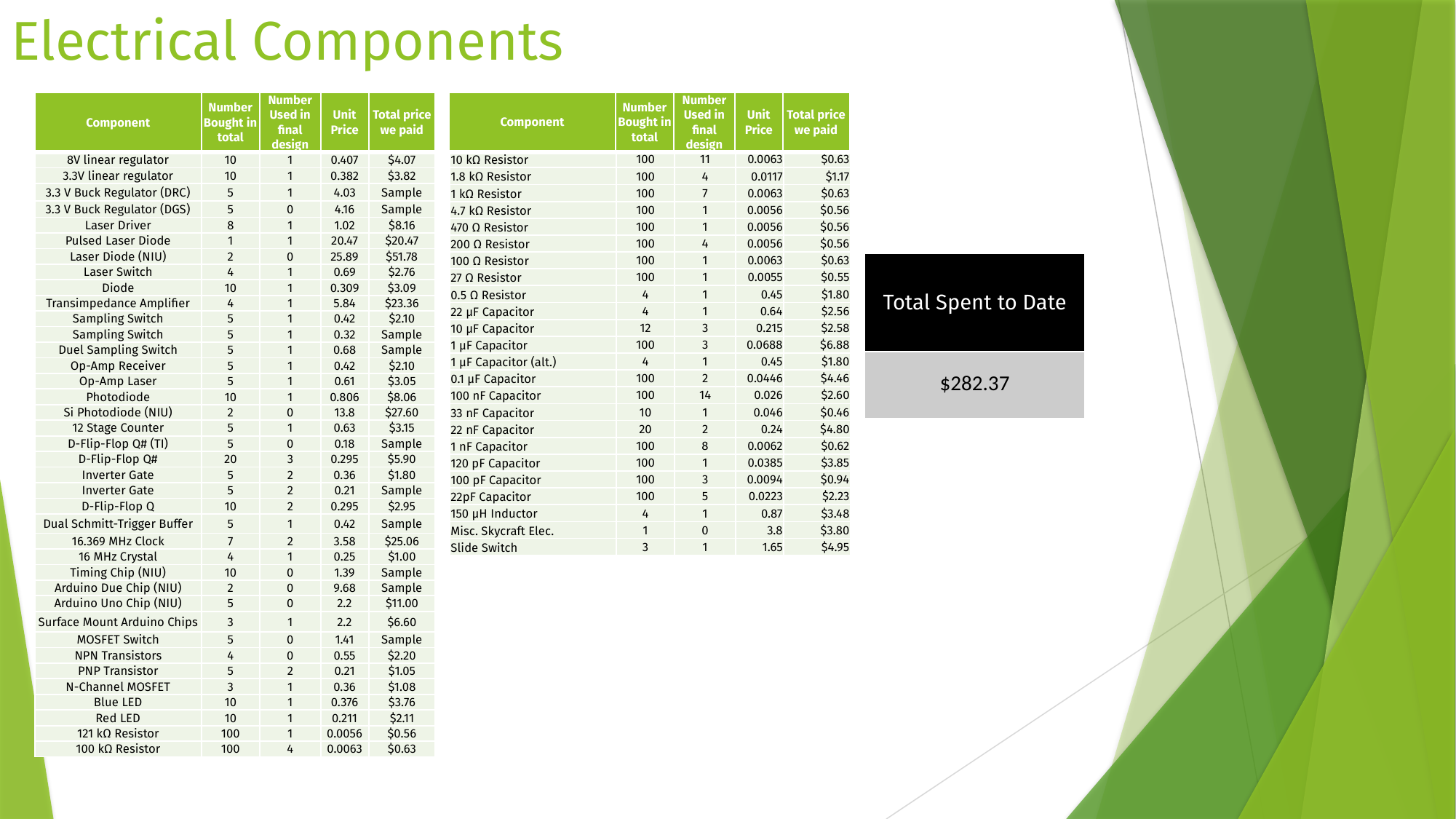

# Electrical Components
| Component | Number Bought in total | Number Used in final design | Unit Price | Total price we paid |
| --- | --- | --- | --- | --- |
| Component | Number Bought in total | Number Used in final design | Unit Price | Total price we paid |
| --- | --- | --- | --- | --- |
| 8V linear regulator | 10 | 1 | 0.407 | $4.07 |
| 3.3V linear regulator | 10 | 1 | 0.382 | $3.82 |
| 3.3 V Buck Regulator (DRC) | 5 | 1 | 4.03 | Sample |
| 3.3 V Buck Regulator (DGS) | 5 | 0 | 4.16 | Sample |
| Laser Driver | 8 | 1 | 1.02 | $8.16 |
| Pulsed Laser Diode | 1 | 1 | 20.47 | $20.47 |
| Laser Diode (NIU) | 2 | 0 | 25.89 | $51.78 |
| Laser Switch | 4 | 1 | 0.69 | $2.76 |
| Diode | 10 | 1 | 0.309 | $3.09 |
| Transimpedance Amplifier | 4 | 1 | 5.84 | $23.36 |
| Sampling Switch | 5 | 1 | 0.42 | $2.10 |
| Sampling Switch | 5 | 1 | 0.32 | Sample |
| Duel Sampling Switch | 5 | 1 | 0.68 | Sample |
| Op-Amp Receiver | 5 | 1 | 0.42 | $2.10 |
| Op-Amp Laser | 5 | 1 | 0.61 | $3.05 |
| Photodiode | 10 | 1 | 0.806 | $8.06 |
| Si Photodiode (NIU) | 2 | 0 | 13.8 | $27.60 |
| 12 Stage Counter | 5 | 1 | 0.63 | $3.15 |
| D-Flip-Flop Q# (TI) | 5 | 0 | 0.18 | Sample |
| D-Flip-Flop Q# | 20 | 3 | 0.295 | $5.90 |
| Inverter Gate | 5 | 2 | 0.36 | $1.80 |
| Inverter Gate | 5 | 2 | 0.21 | Sample |
| D-Flip-Flop Q | 10 | 2 | 0.295 | $2.95 |
| Dual Schmitt-Trigger Buffer | 5 | 1 | 0.42 | Sample |
| 16.369 MHz Clock | 7 | 2 | 3.58 | $25.06 |
| 16 MHz Crystal | 4 | 1 | 0.25 | $1.00 |
| Timing Chip (NIU) | 10 | 0 | 1.39 | Sample |
| Arduino Due Chip (NIU) | 2 | 0 | 9.68 | Sample |
| Arduino Uno Chip (NIU) | 5 | 0 | 2.2 | $11.00 |
| Surface Mount Arduino Chips | 3 | 1 | 2.2 | $6.60 |
| MOSFET Switch | 5 | 0 | 1.41 | Sample |
| NPN Transistors | 4 | 0 | 0.55 | $2.20 |
| PNP Transistor | 5 | 2 | 0.21 | $1.05 |
| N-Channel MOSFET | 3 | 1 | 0.36 | $1.08 |
| Blue LED | 10 | 1 | 0.376 | $3.76 |
| Red LED | 10 | 1 | 0.211 | $2.11 |
| 121 kΩ Resistor | 100 | 1 | 0.0056 | $0.56 |
| 100 kΩ Resistor | 100 | 4 | 0.0063 | $0.63 |
| 10 kΩ Resistor | 100 | 11 | 0.0063 | $0.63 |
| --- | --- | --- | --- | --- |
| 1.8 kΩ Resistor | 100 | 4 | 0.0117 | $1.17 |
| 1 kΩ Resistor | 100 | 7 | 0.0063 | $0.63 |
| 4.7 kΩ Resistor | 100 | 1 | 0.0056 | $0.56 |
| 470 Ω Resistor | 100 | 1 | 0.0056 | $0.56 |
| 200 Ω Resistor | 100 | 4 | 0.0056 | $0.56 |
| 100 Ω Resistor | 100 | 1 | 0.0063 | $0.63 |
| 27 Ω Resistor | 100 | 1 | 0.0055 | $0.55 |
| 0.5 Ω Resistor | 4 | 1 | 0.45 | $1.80 |
| 22 µF Capacitor | 4 | 1 | 0.64 | $2.56 |
| 10 µF Capacitor | 12 | 3 | 0.215 | $2.58 |
| 1 µF Capacitor | 100 | 3 | 0.0688 | $6.88 |
| 1 µF Capacitor (alt.) | 4 | 1 | 0.45 | $1.80 |
| 0.1 µF Capacitor | 100 | 2 | 0.0446 | $4.46 |
| 100 nF Capacitor | 100 | 14 | 0.026 | $2.60 |
| 33 nF Capacitor | 10 | 1 | 0.046 | $0.46 |
| 22 nF Capacitor | 20 | 2 | 0.24 | $4.80 |
| 1 nF Capacitor | 100 | 8 | 0.0062 | $0.62 |
| 120 pF Capacitor | 100 | 1 | 0.0385 | $3.85 |
| 100 pF Capacitor | 100 | 3 | 0.0094 | $0.94 |
| 22pF Capacitor | 100 | 5 | 0.0223 | $2.23 |
| 150 µH Inductor | 4 | 1 | 0.87 | $3.48 |
| Misc. Skycraft Elec. | 1 | 0 | 3.8 | $3.80 |
| Slide Switch | 3 | 1 | 1.65 | $4.95 |
| Total Spent to Date |
| --- |
| $282.37 |